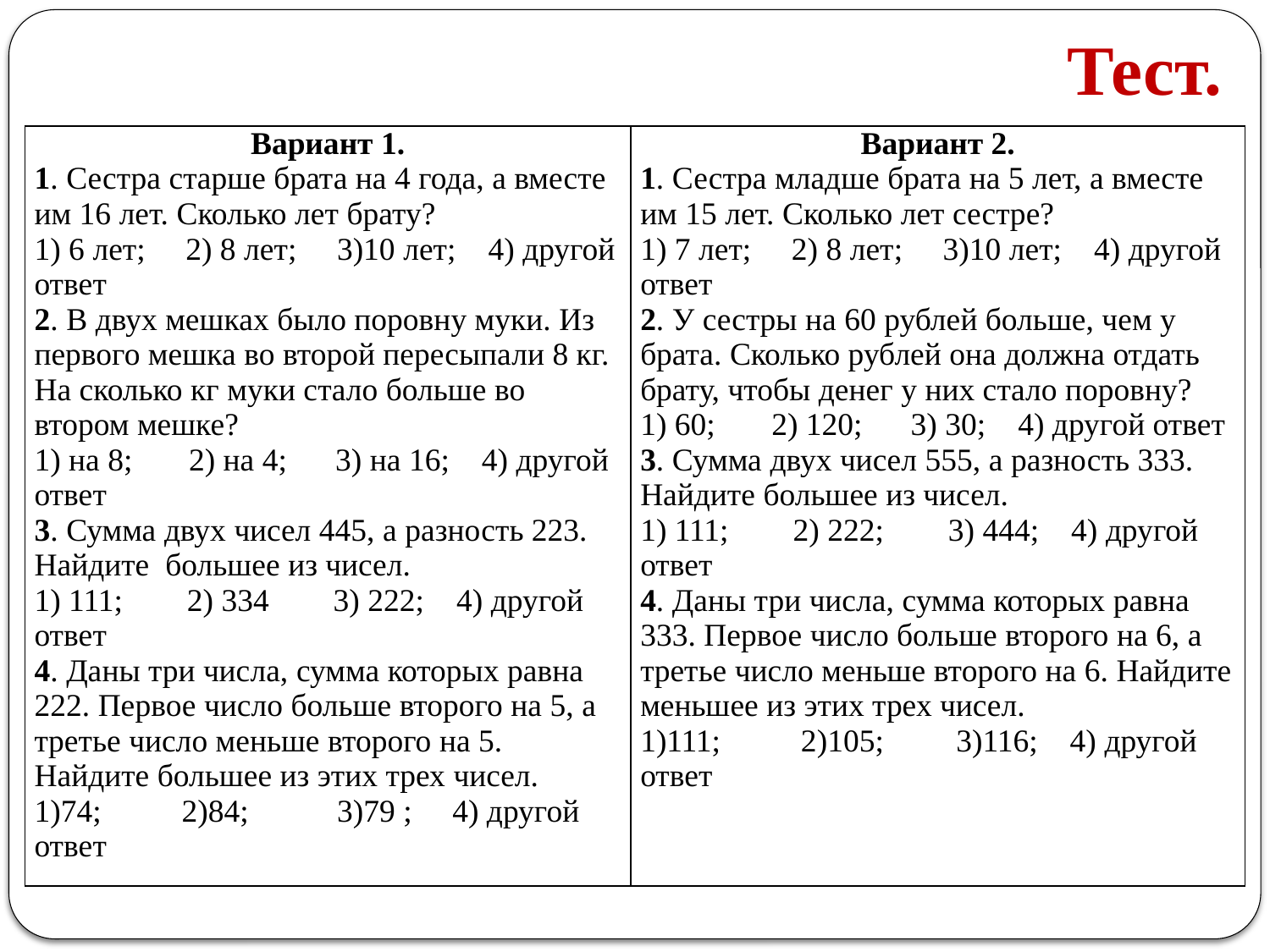

Тест.
| Вариант 1. 1. Сестра старше брата на 4 года, а вместе им 16 лет. Сколько лет брату? 1) 6 лет; 2) 8 лет; 3)10 лет; 4) другой ответ 2. В двух мешках было поровну муки. Из первого мешка во второй пересыпали 8 кг. На сколько кг муки стало больше во втором мешке? 1) на 8; 2) на 4; 3) на 16; 4) другой ответ 3. Сумма двух чисел 445, а разность 223. Найдите большее из чисел. 1) 111; 2) 334 3) 222; 4) другой ответ 4. Даны три числа, сумма которых равна 222. Первое число больше второго на 5, а третье число меньше второго на 5. Найдите большее из этих трех чисел. 1)74; 2)84; 3)79 ; 4) другой ответ | Вариант 2. 1. Сестра младше брата на 5 лет, а вместе им 15 лет. Сколько лет сестре? 1) 7 лет; 2) 8 лет; 3)10 лет; 4) другой ответ 2. У сестры на 60 рублей больше, чем у брата. Сколько рублей она должна отдать брату, чтобы денег у них стало поровну? 1) 60; 2) 120; 3) 30; 4) другой ответ 3. Сумма двух чисел 555, а разность 333. Найдите большее из чисел. 1) 111; 2) 222; 3) 444; 4) другой ответ 4. Даны три числа, сумма которых равна 333. Первое число больше второго на 6, а третье число меньше второго на 6. Найдите меньшее из этих трех чисел. 1)111; 2)105; 3)116; 4) другой ответ |
| --- | --- |